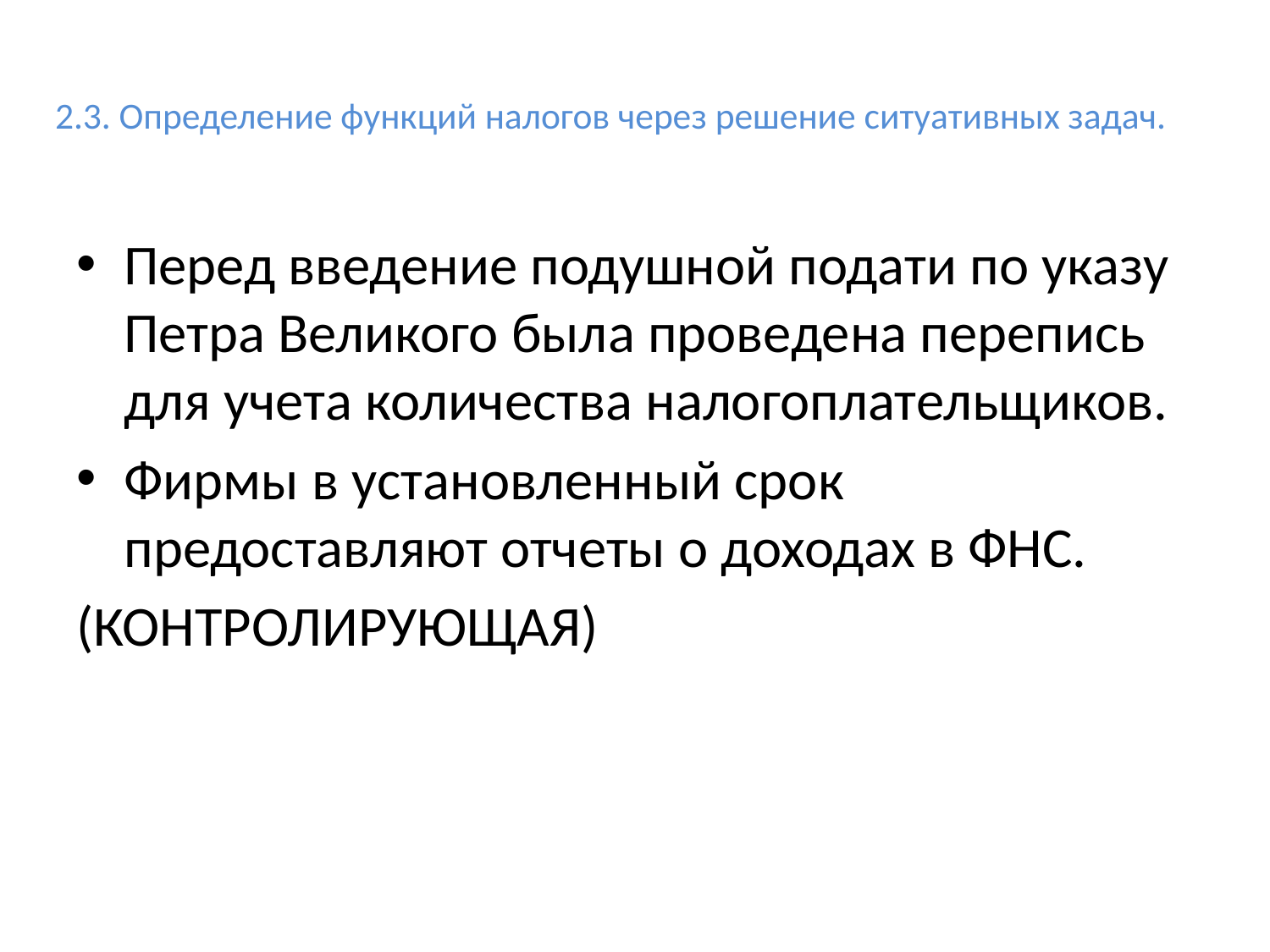

# 2.3. Определение функций налогов через решение ситуативных задач.
Перед введение подушной подати по указу Петра Великого была проведена перепись для учета количества налогоплательщиков.
Фирмы в установленный срок предоставляют отчеты о доходах в ФНС.
(КОНТРОЛИРУЮЩАЯ)